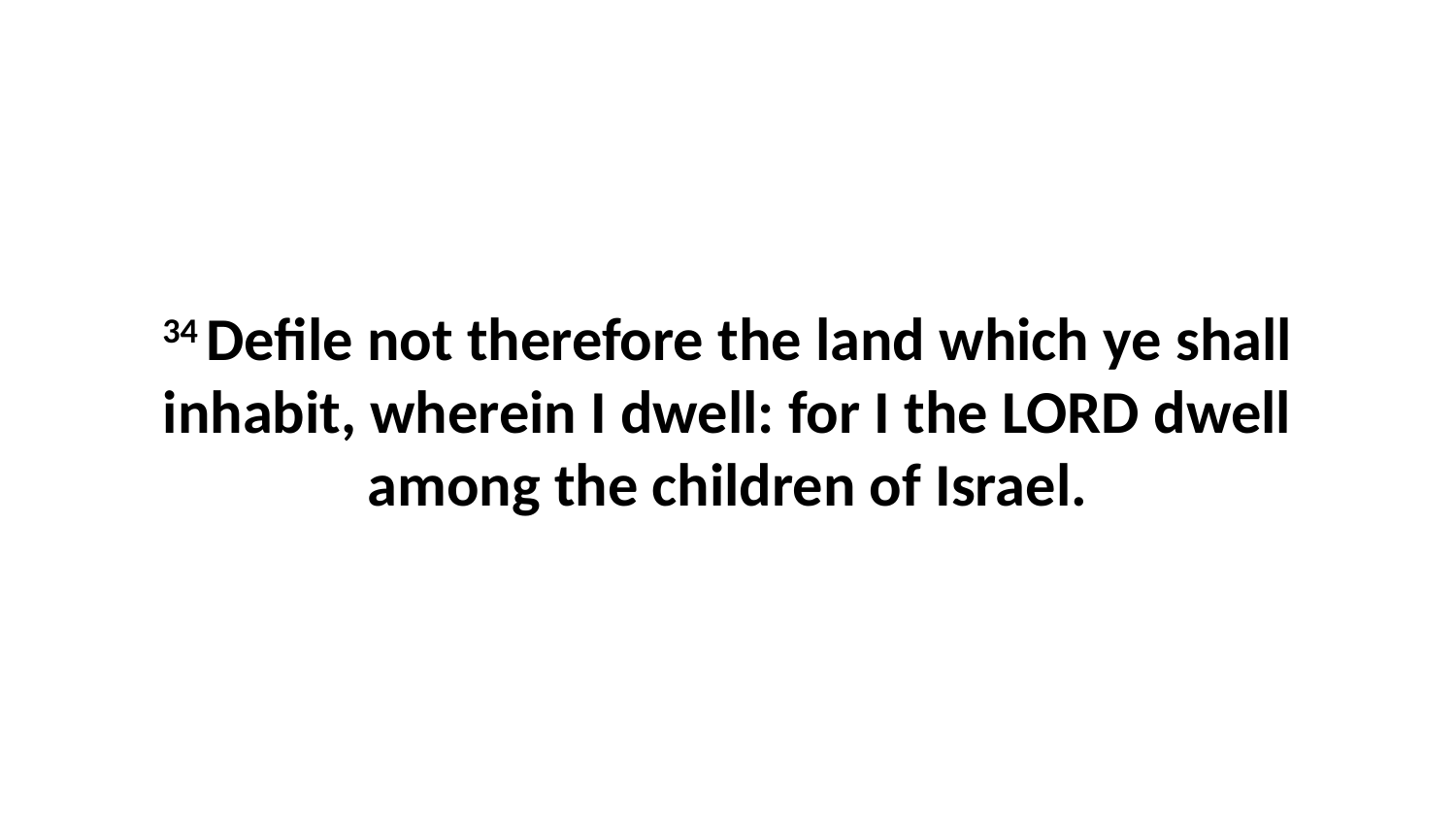

34 Defile not therefore the land which ye shall inhabit, wherein I dwell: for I the LORD dwell among the children of Israel.